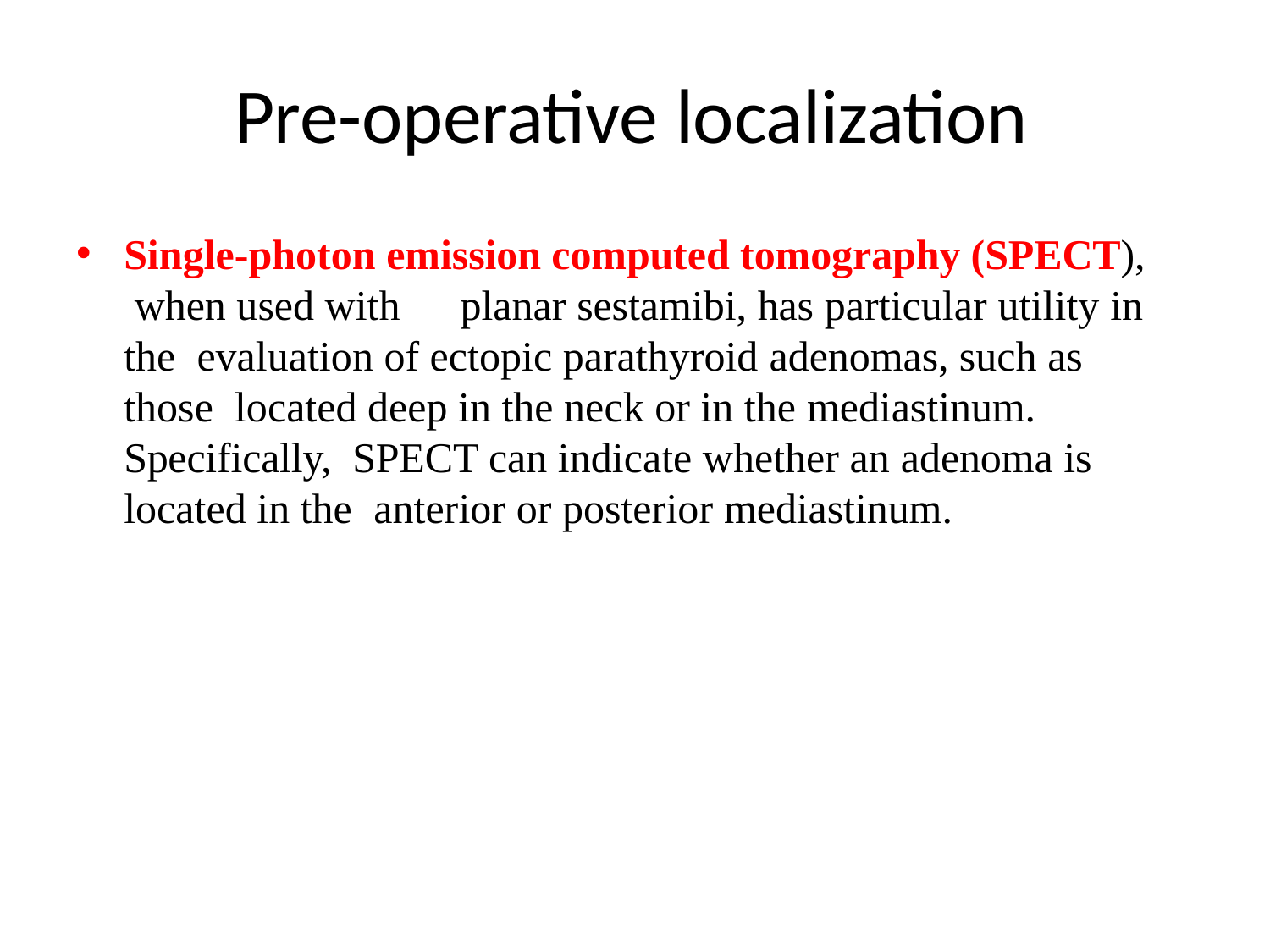

# Pre-operative localization
Single-photon emission computed tomography (SPECT),  when used with	planar sestamibi, has particular utility in the  evaluation of ectopic parathyroid adenomas, such as those  located deep in the neck or in the mediastinum. Specifically,  SPECT can indicate whether an adenoma is located in the  anterior or posterior mediastinum.